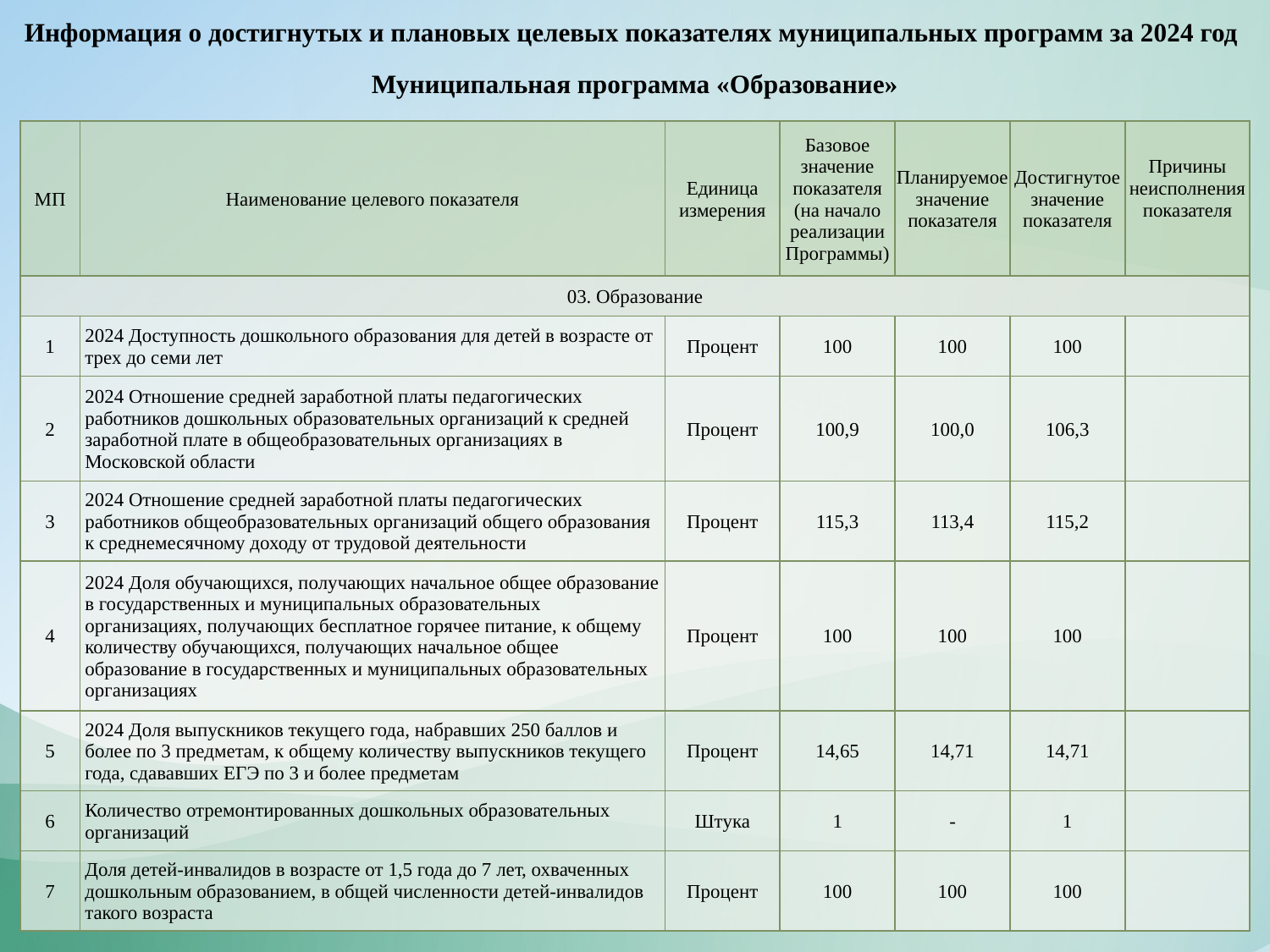

Информация о достигнутых и плановых целевых показателях муниципальных программ за 2024 год
Муниципальная программа «Образование»
| МП | Наименование целевого показателя | Единица измерения | Базовое значение показателя (на начало реализации Программы) | Планируемое значение показателя | Достигнутое значение показателя | Причины неисполнения показателя |
| --- | --- | --- | --- | --- | --- | --- |
| 03. Образование |  |  |  |  |  |  |
| 1 | 2024 Доступность дошкольного образования для детей в возрасте от трех до семи лет | Процент | 100 | 100 | 100 |  |
| 2 | 2024 Отношение средней заработной платы педагогических работников дошкольных образовательных организаций к средней заработной плате в общеобразовательных организациях в Московской области | Процент | 100,9 | 100,0 | 106,3 |  |
| 3 | 2024 Отношение средней заработной платы педагогических работников общеобразовательных организаций общего образования к среднемесячному доходу от трудовой деятельности | Процент | 115,3 | 113,4 | 115,2 |  |
| 4 | 2024 Доля обучающихся, получающих начальное общее образование в государственных и муниципальных образовательных организациях, получающих бесплатное горячее питание, к общему количеству обучающихся, получающих начальное общее образование в государственных и муниципальных образовательных организациях | Процент | 100 | 100 | 100 |  |
| 5 | 2024 Доля выпускников текущего года, набравших 250 баллов и более по 3 предметам, к общему количеству выпускников текущего года, сдававших ЕГЭ по 3 и более предметам | Процент | 14,65 | 14,71 | 14,71 |  |
| 6 | Количество отремонтированных дошкольных образовательных организаций | Штука | 1 | - | 1 |  |
| 7 | Доля детей-инвалидов в возрасте от 1,5 года до 7 лет, охваченных дошкольным образованием, в общей численности детей-инвалидов такого возраста | Процент | 100 | 100 | 100 |  |